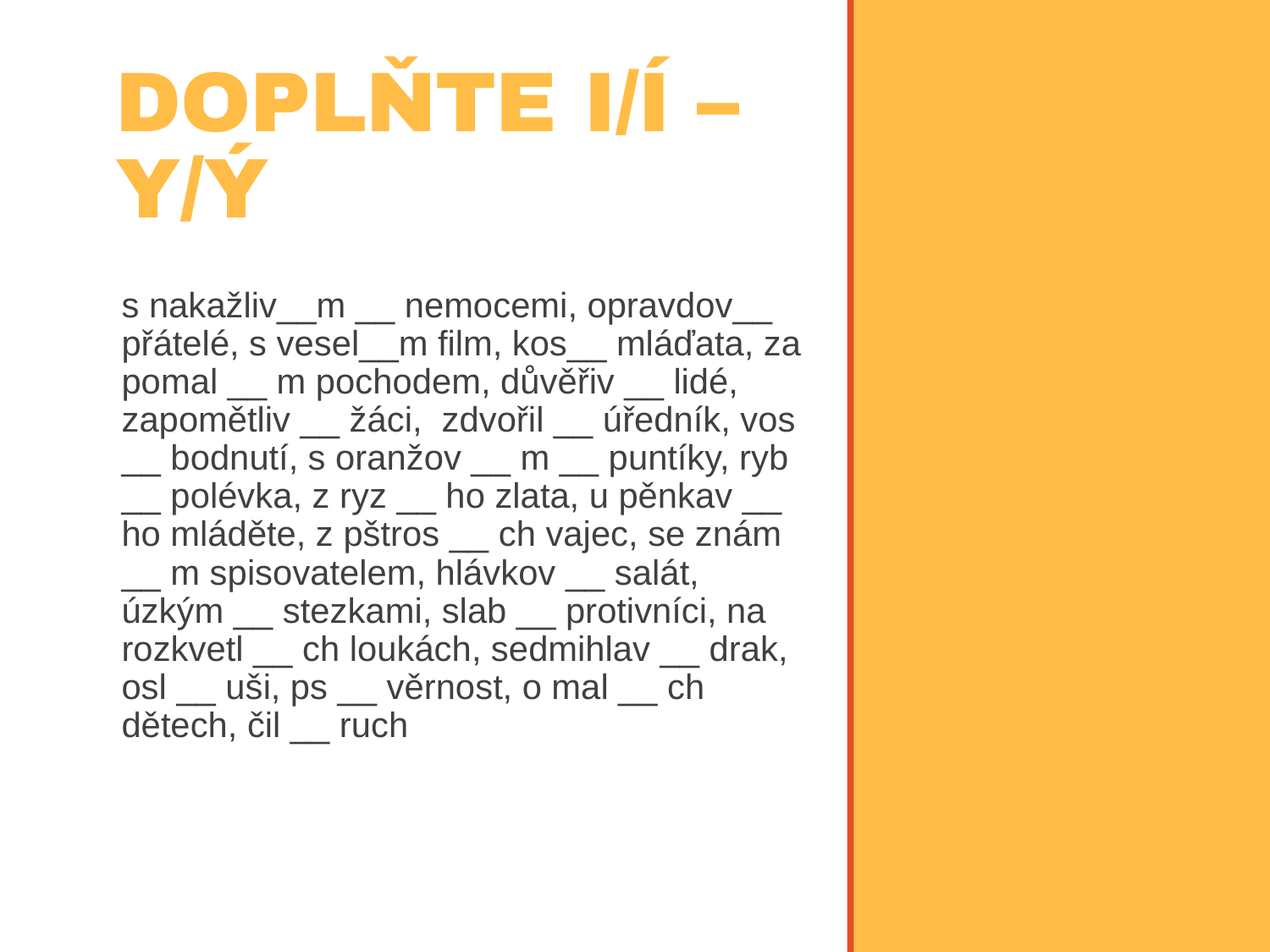

# DOPLŇTE I/Í – Y/Ý
s nakažliv__m __ nemocemi, opravdov__ přátelé, s vesel__m film, kos__ mláďata, za pomal __ m pochodem, důvěřiv __ lidé, zapomětliv __ žáci,  zdvořil __ úředník, vos __ bodnutí, s oranžov __ m __ puntíky, ryb __ polévka, z ryz __ ho zlata, u pěnkav __ ho mláděte, z pštros __ ch vajec, se znám __ m spisovatelem, hlávkov __ salát, úzkým __ stezkami, slab __ protivníci, na rozkvetl __ ch loukách, sedmihlav __ drak, osl __ uši, ps __ věrnost, o mal __ ch dětech, čil __ ruch